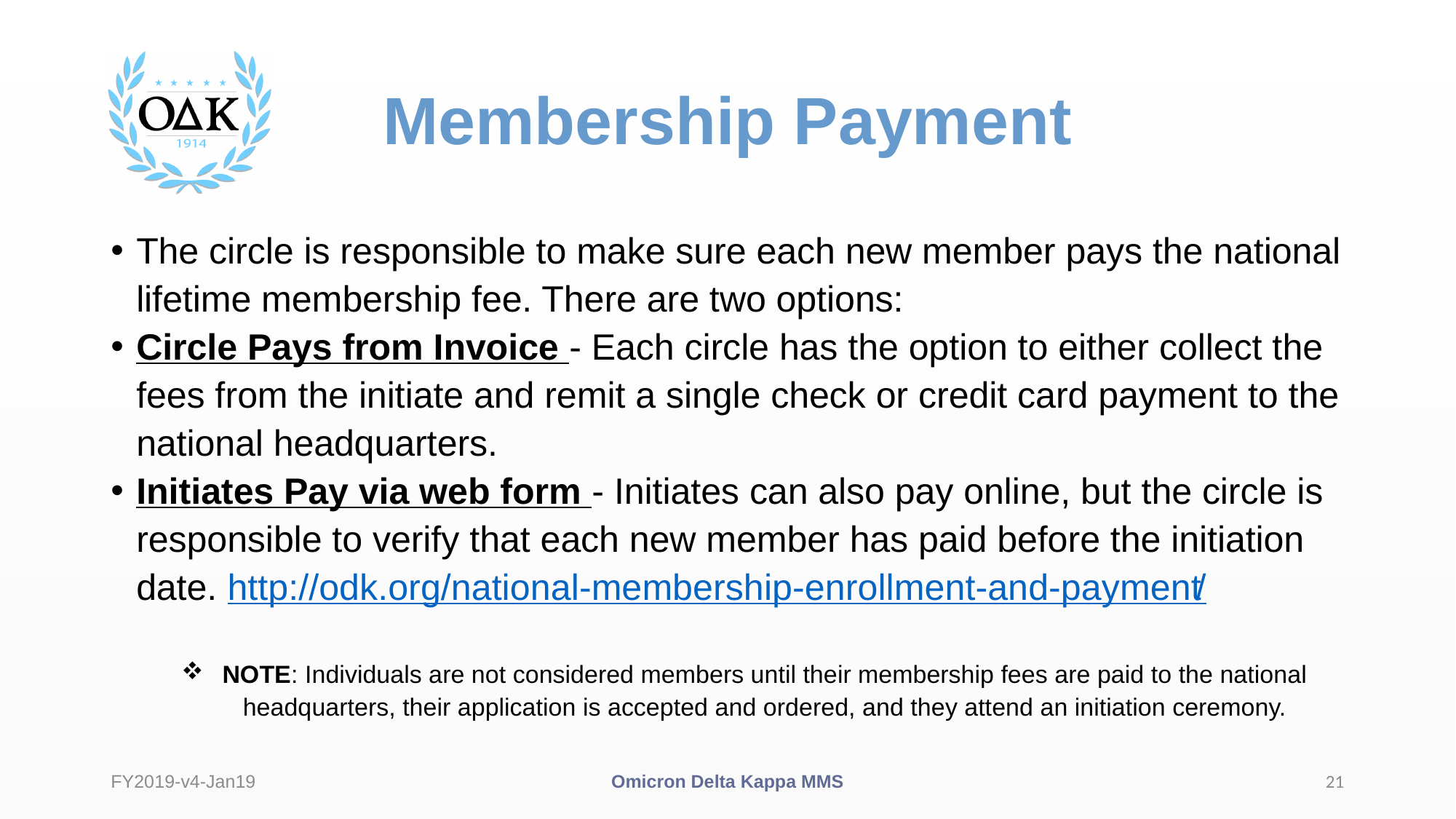

# Membership Payment
The circle is responsible to make sure each new member pays the national lifetime membership fee. There are two options:
Circle Pays from Invoice - Each circle has the option to either collect the fees from the initiate and remit a single check or credit card payment to the national headquarters.
Initiates Pay via web form - Initiates can also pay online, but the circle is responsible to verify that each new member has paid before the initiation date. http://odk.org/national-membership-enrollment-and-payment/

NOTE: Individuals are not considered members until their membership fees are paid to the national headquarters, their application is accepted and ordered, and they attend an initiation ceremony.

FY2019-v4-Jan19
Omicron Delta Kappa MMS
21